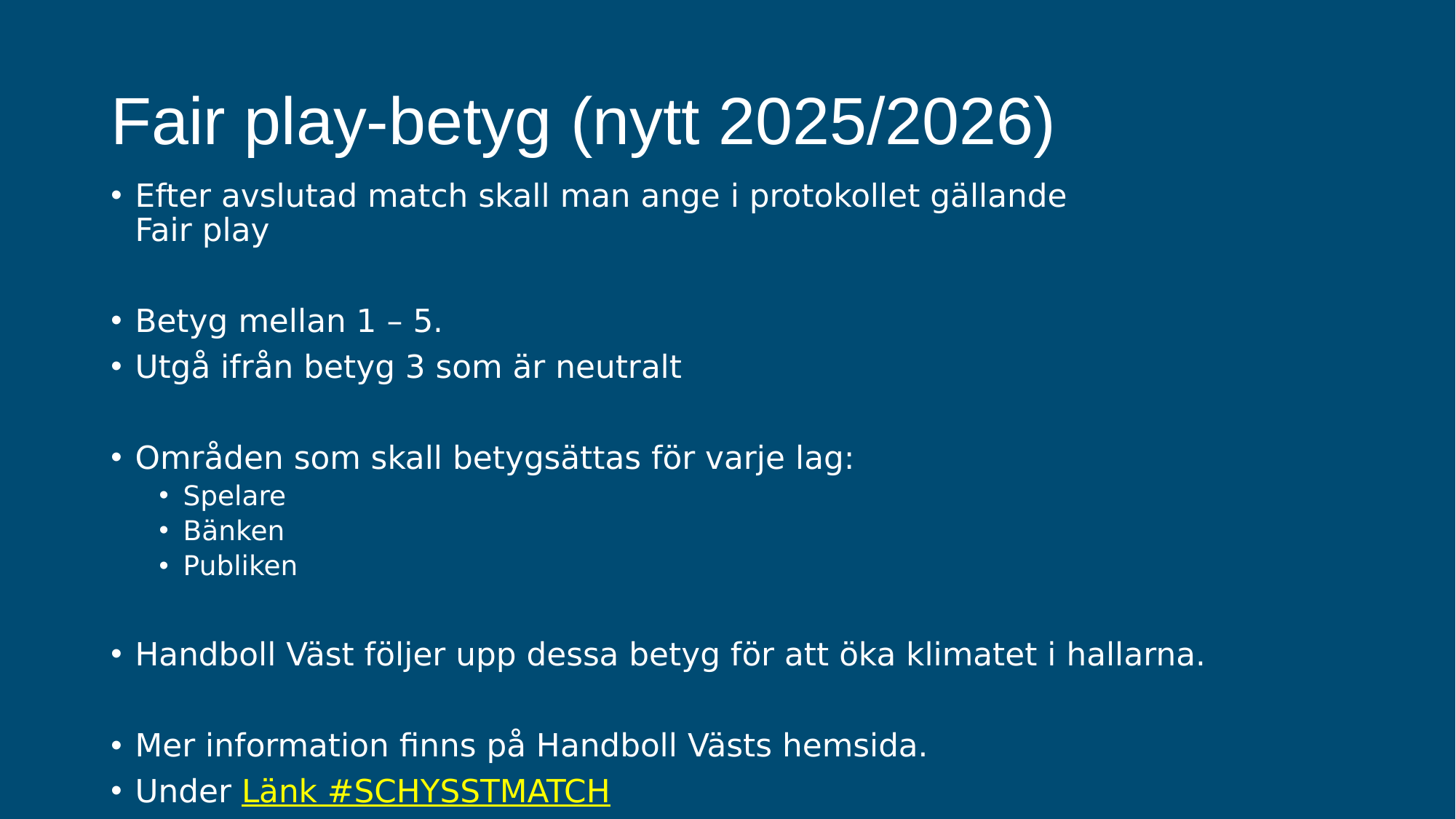

# Fair play-betyg (nytt 2025/2026)
Efter avslutad match skall man ange i protokollet gällande
Fair play

Betyg mellan 1 – 5.
Utgå ifrån betyg 3 som är neutralt

Områden som skall betygsättas för varje lag:
Spelare
Bänken
Publiken

Handboll Väst följer upp dessa betyg för att öka klimatet i hallarna.

Mer information finns på Handboll Västs hemsida.
Under Länk #SCHYSSTMATCH